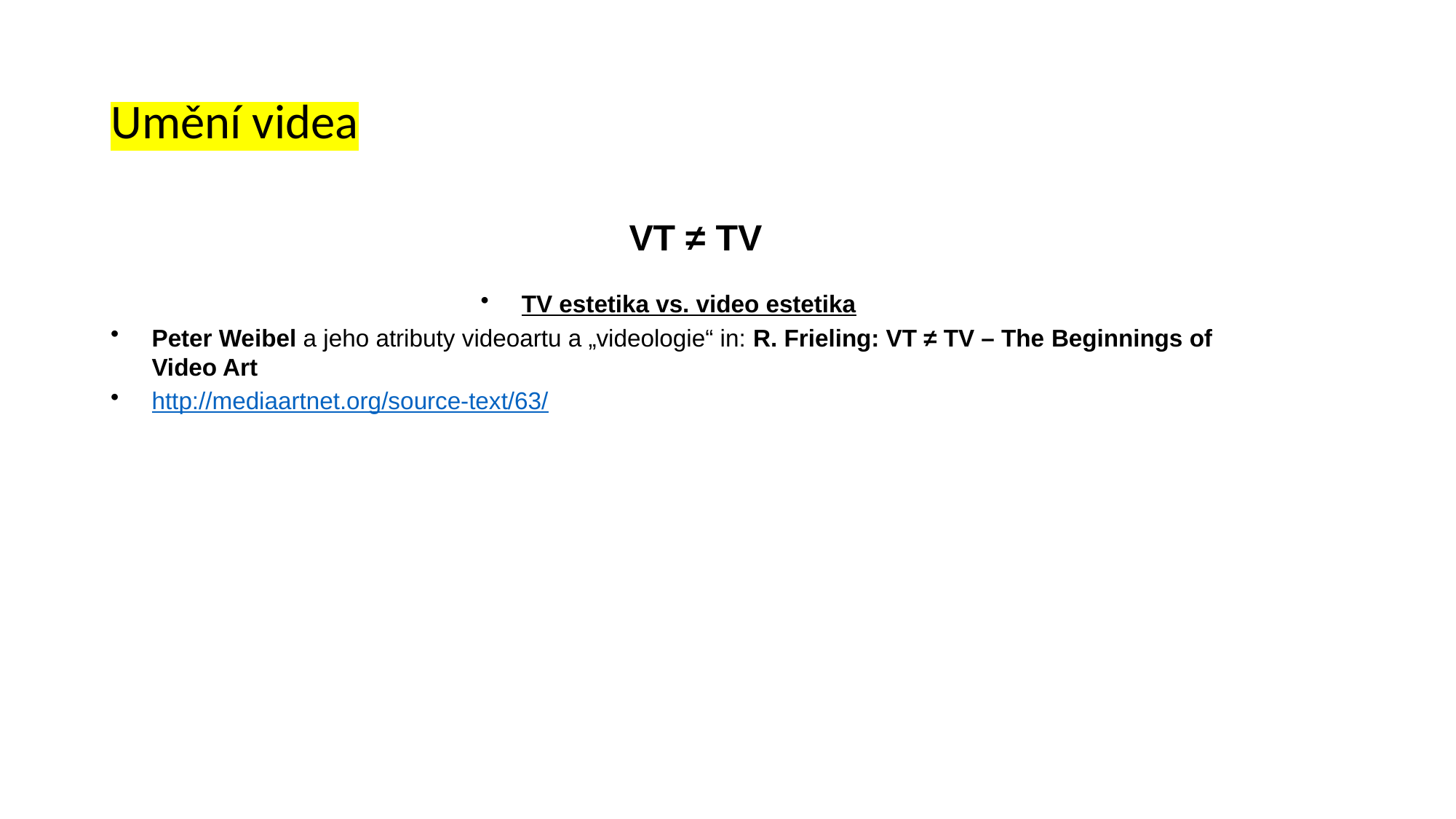

# Umění videa
VT ≠ TV

TV estetika vs. video estetika
Peter Weibel a jeho atributy videoartu a „videologie“ in: R. Frieling: VT ≠ TV – The Beginnings of Video Art
http://mediaartnet.org/source-text/63/